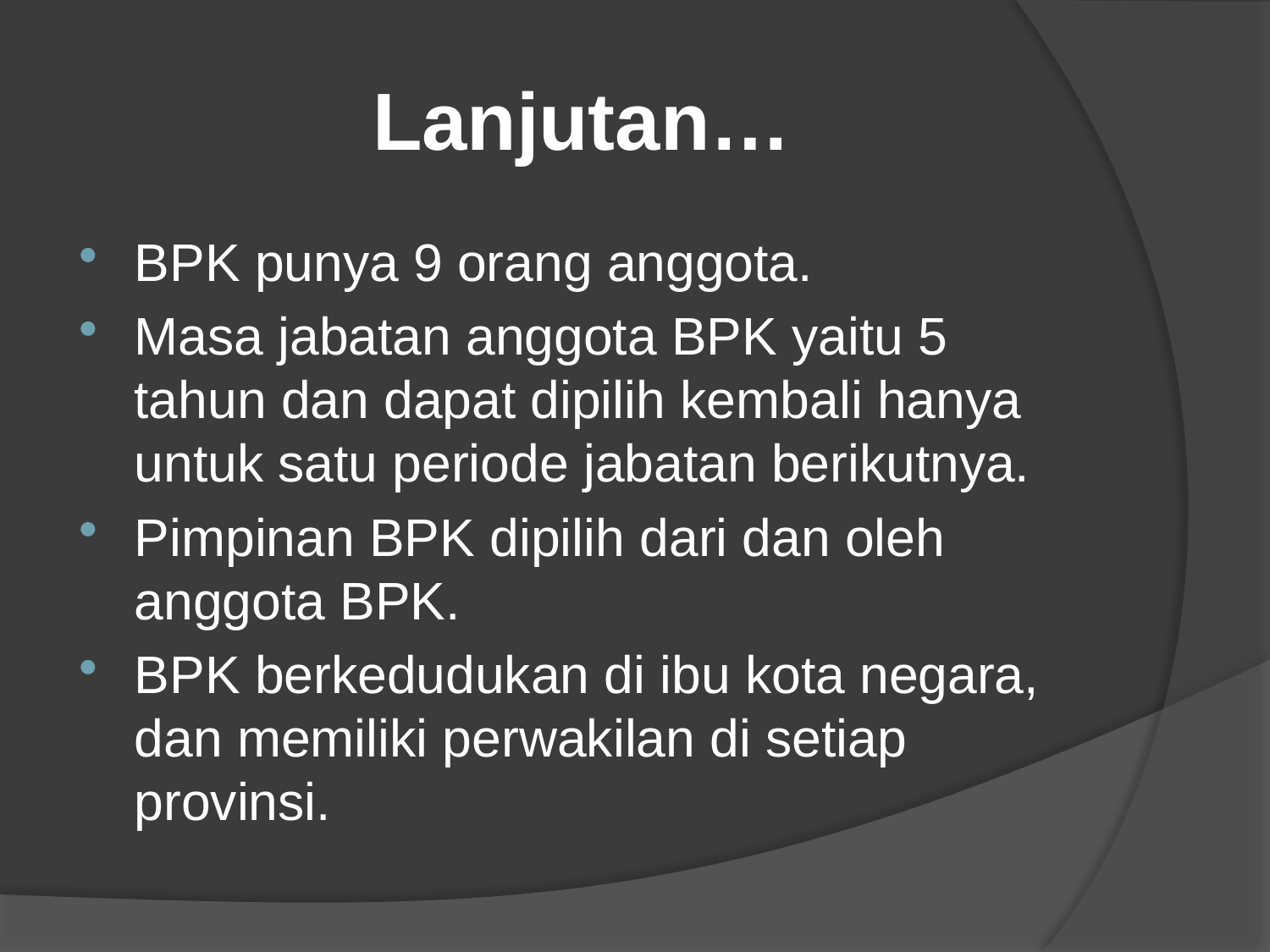

# Lanjutan…
BPK punya 9 orang anggota.
Masa jabatan anggota BPK yaitu 5 tahun dan dapat dipilih kembali hanya untuk satu periode jabatan berikutnya.
Pimpinan BPK dipilih dari dan oleh anggota BPK.
BPK berkedudukan di ibu kota negara, dan memiliki perwakilan di setiap provinsi.